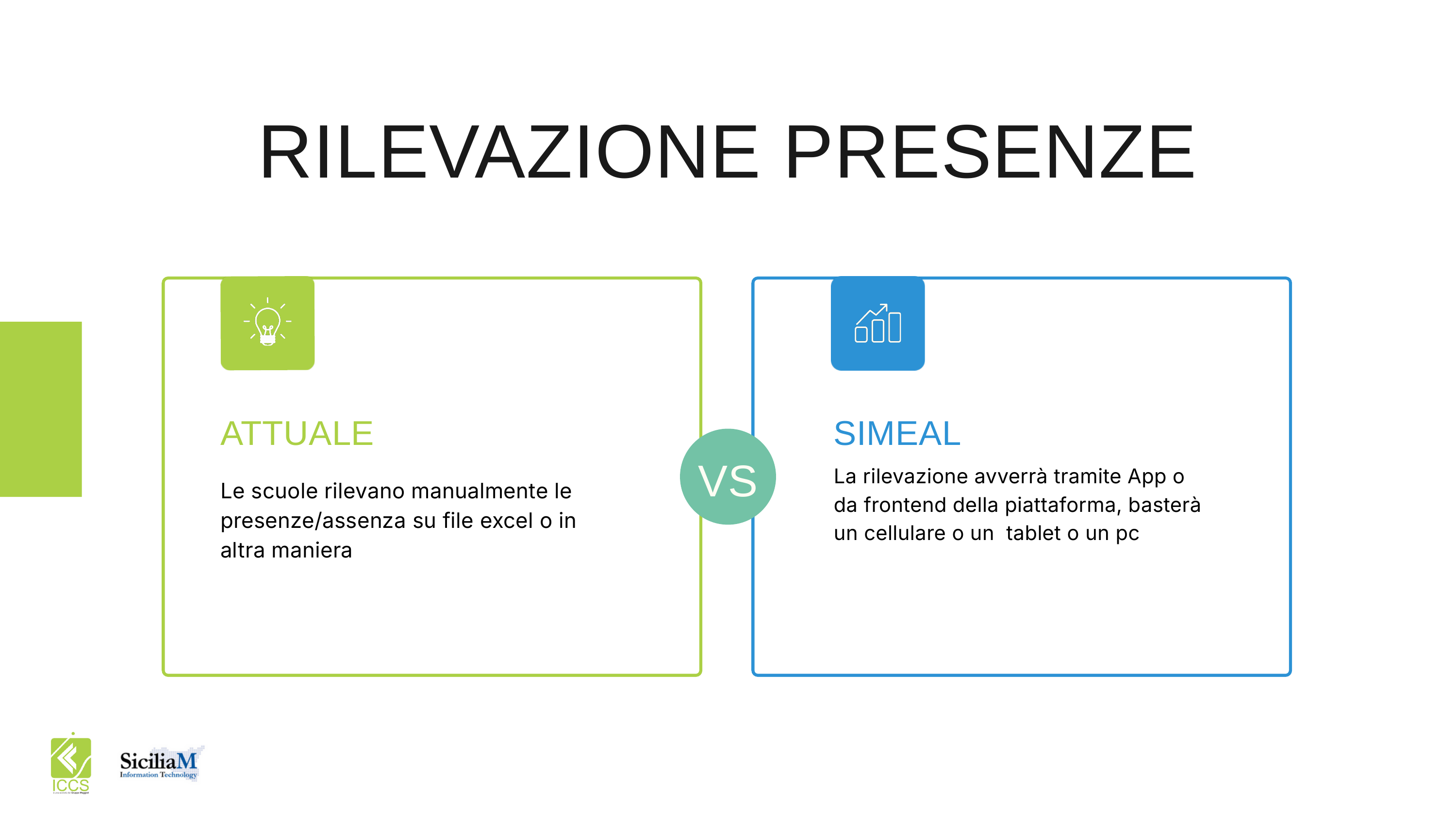

RILEVAZIONE PRESENZE

ATTUALE
SIMEAL

VS
La rilevazione avverrà tramite App o da frontend della piattaforma, basterà un cellulare o un  tablet o un pc
Le scuole rilevano manualmente le presenze/assenza su file excel o in altra maniera